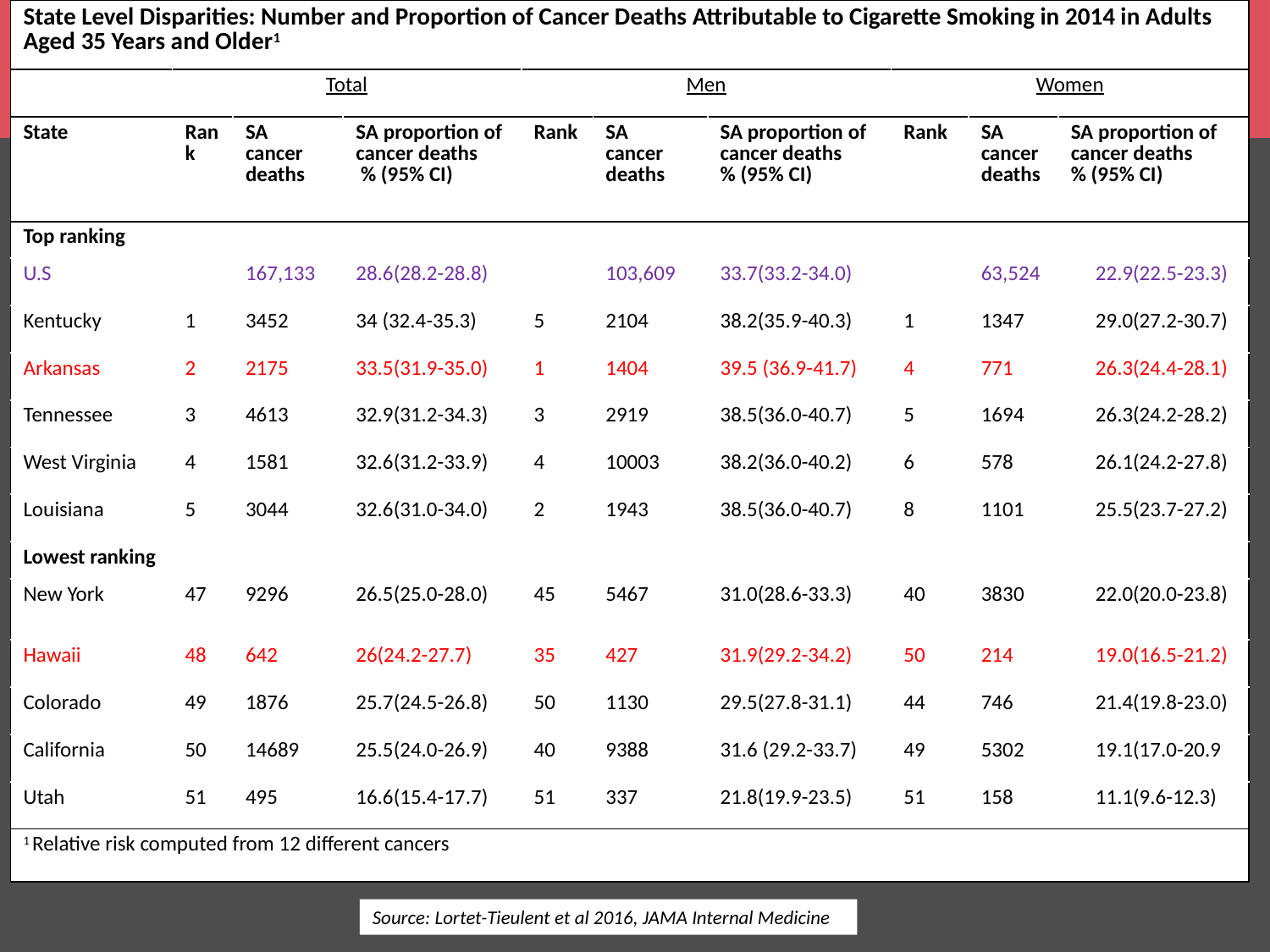

| State Level Disparities: Number and Proportion of Cancer Deaths Attributable to Cigarette Smoking in 2014 in Adults Aged 35 Years and Older1 |  |  |  |  |  |  |  |  |  |  |
| --- | --- | --- | --- | --- | --- | --- | --- | --- | --- | --- |
|  | Total |  |  | Men |  |  | Women |  |  |  |
| State | Rank | SA cancer deaths | SA proportion of cancer deaths % (95% CI) | Rank | SA cancer deaths | SA proportion of cancer deaths % (95% CI) | Rank | SA cancer deaths | SA proportion of cancer deaths % (95% CI) |  |
| Top ranking |  |  |  |  |  |  |  |  |  |  |
| U.S |  | 167,133 | 28.6(28.2-28.8) |  | 103,609 | 33.7(33.2-34.0) |  | 63,524 |  | 22.9(22.5-23.3) |
| Kentucky | 1 | 3452 | 34 (32.4-35.3) | 5 | 2104 | 38.2(35.9-40.3) | 1 | 1347 |  | 29.0(27.2-30.7) |
| Arkansas | 2 | 2175 | 33.5(31.9-35.0) | 1 | 1404 | 39.5 (36.9-41.7) | 4 | 771 |  | 26.3(24.4-28.1) |
| Tennessee | 3 | 4613 | 32.9(31.2-34.3) | 3 | 2919 | 38.5(36.0-40.7) | 5 | 1694 |  | 26.3(24.2-28.2) |
| West Virginia | 4 | 1581 | 32.6(31.2-33.9) | 4 | 10003 | 38.2(36.0-40.2) | 6 | 578 |  | 26.1(24.2-27.8) |
| Louisiana | 5 | 3044 | 32.6(31.0-34.0) | 2 | 1943 | 38.5(36.0-40.7) | 8 | 1101 |  | 25.5(23.7-27.2) |
| Lowest ranking |  |  |  |  |  |  |  |  |  |  |
| New York | 47 | 9296 | 26.5(25.0-28.0) | 45 | 5467 | 31.0(28.6-33.3) | 40 | 3830 |  | 22.0(20.0-23.8) |
| Hawaii | 48 | 642 | 26(24.2-27.7) | 35 | 427 | 31.9(29.2-34.2) | 50 | 214 |  | 19.0(16.5-21.2) |
| Colorado | 49 | 1876 | 25.7(24.5-26.8) | 50 | 1130 | 29.5(27.8-31.1) | 44 | 746 |  | 21.4(19.8-23.0) |
| California | 50 | 14689 | 25.5(24.0-26.9) | 40 | 9388 | 31.6 (29.2-33.7) | 49 | 5302 |  | 19.1(17.0-20.9 |
| Utah | 51 | 495 | 16.6(15.4-17.7) | 51 | 337 | 21.8(19.9-23.5) | 51 | 158 |  | 11.1(9.6-12.3) |
| 1 Relative risk computed from 12 different cancers |  |  |  |  |  |  |  |  |  |  |
Source: Lortet-Tieulent et al 2016, JAMA Internal Medicine